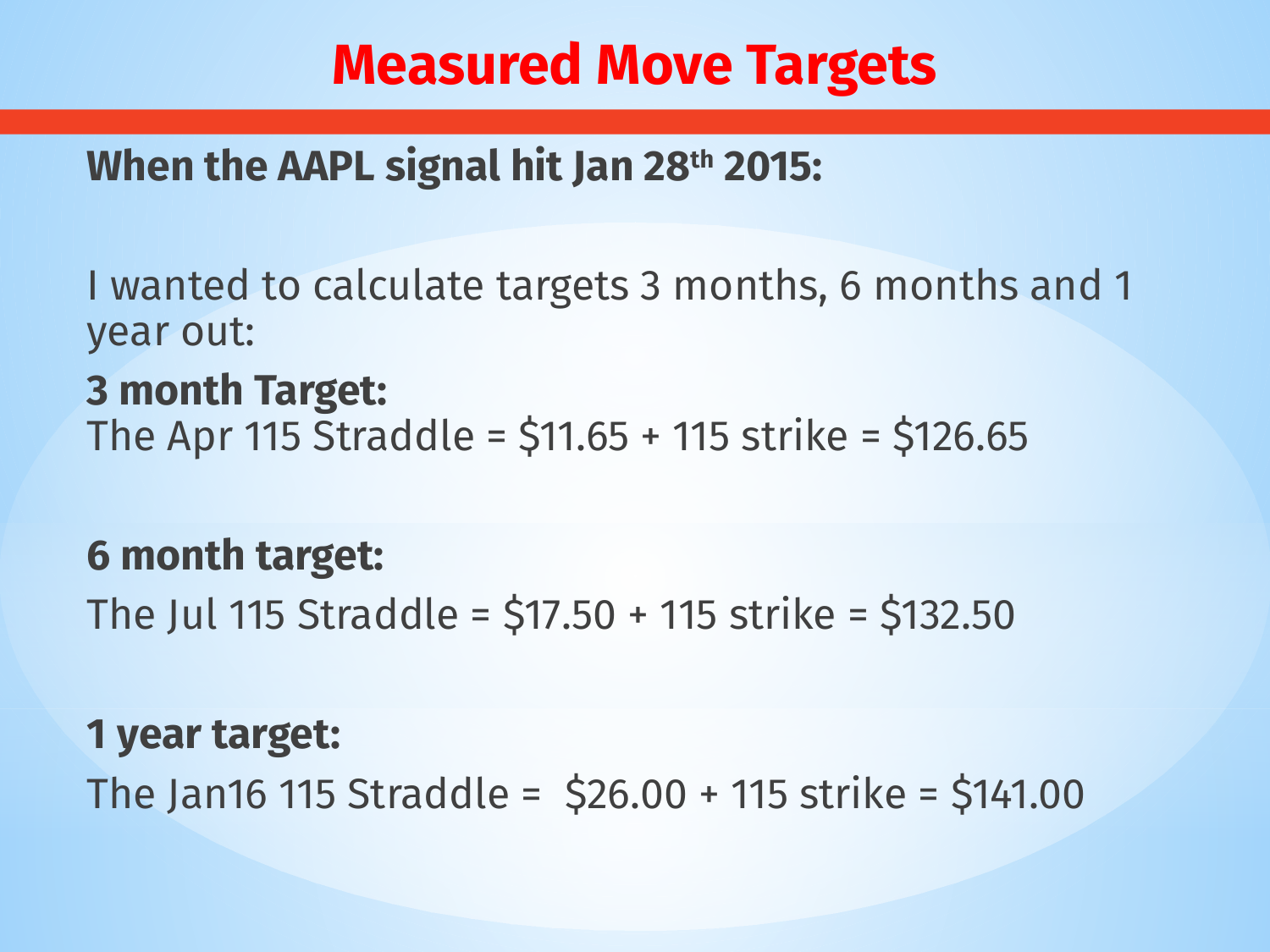

# Measured Move Targets

When the AAPL signal hit Jan 28th 2015:

I wanted to calculate targets 3 months, 6 months and 1 year out:
3 month Target:
The Apr 115 Straddle = $11.65 + 115 strike = $126.65

6 month target:
The Jul 115 Straddle = $17.50 + 115 strike = $132.50

1 year target:
The Jan16 115 Straddle =  $26.00 + 115 strike = $141.00